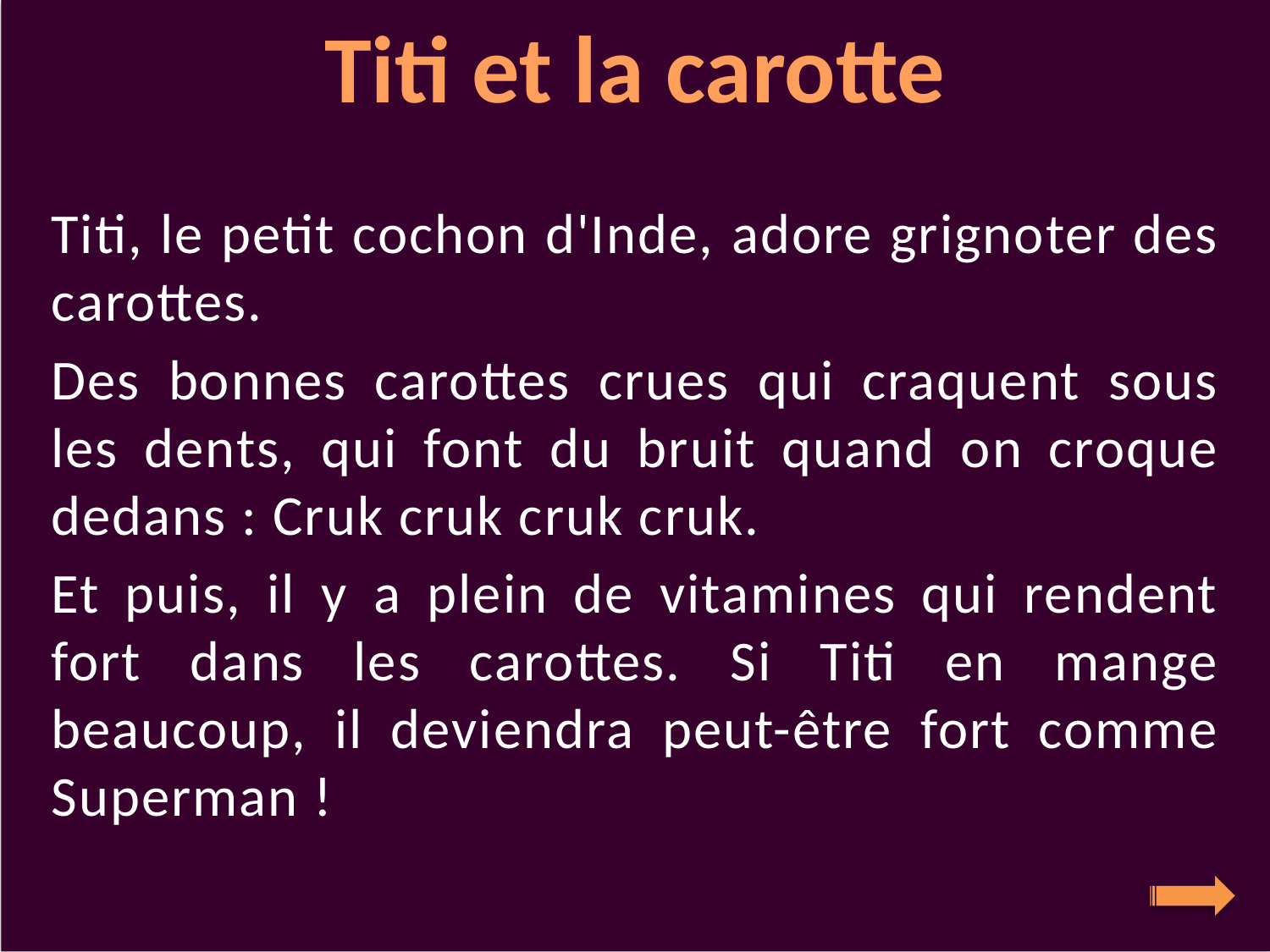

Titi, le petit cochon d'Inde, adore grignoter des carottes.
Des bonnes carottes crues qui craquent sous les dents, qui font du bruit quand on croque dedans : Cruk cruk cruk cruk.
Et puis, il y a plein de vitamines qui rendent fort dans les carottes. Si Titi en mange beaucoup, il deviendra peut-être fort comme Superman !
Titi et la carotte
# 3